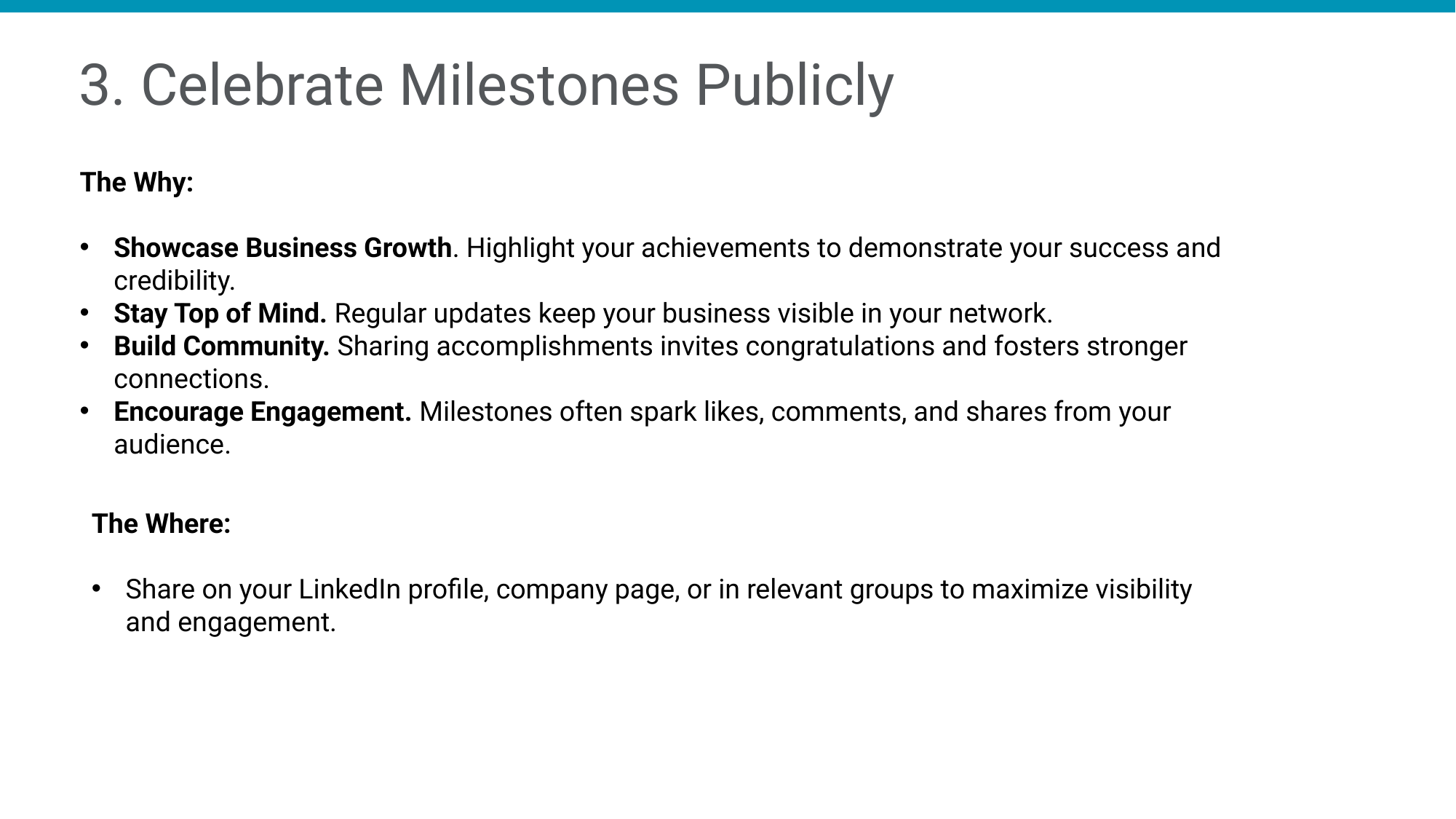

3. Celebrate Milestones Publicly
The Why:

Showcase Business Growth. Highlight your achievements to demonstrate your success and credibility.
Stay Top of Mind. Regular updates keep your business visible in your network.
Build Community. Sharing accomplishments invites congratulations and fosters stronger connections.
Encourage Engagement. Milestones often spark likes, comments, and shares from your audience.

The Where:
Share on your LinkedIn profile, company page, or in relevant groups to maximize visibility and engagement.